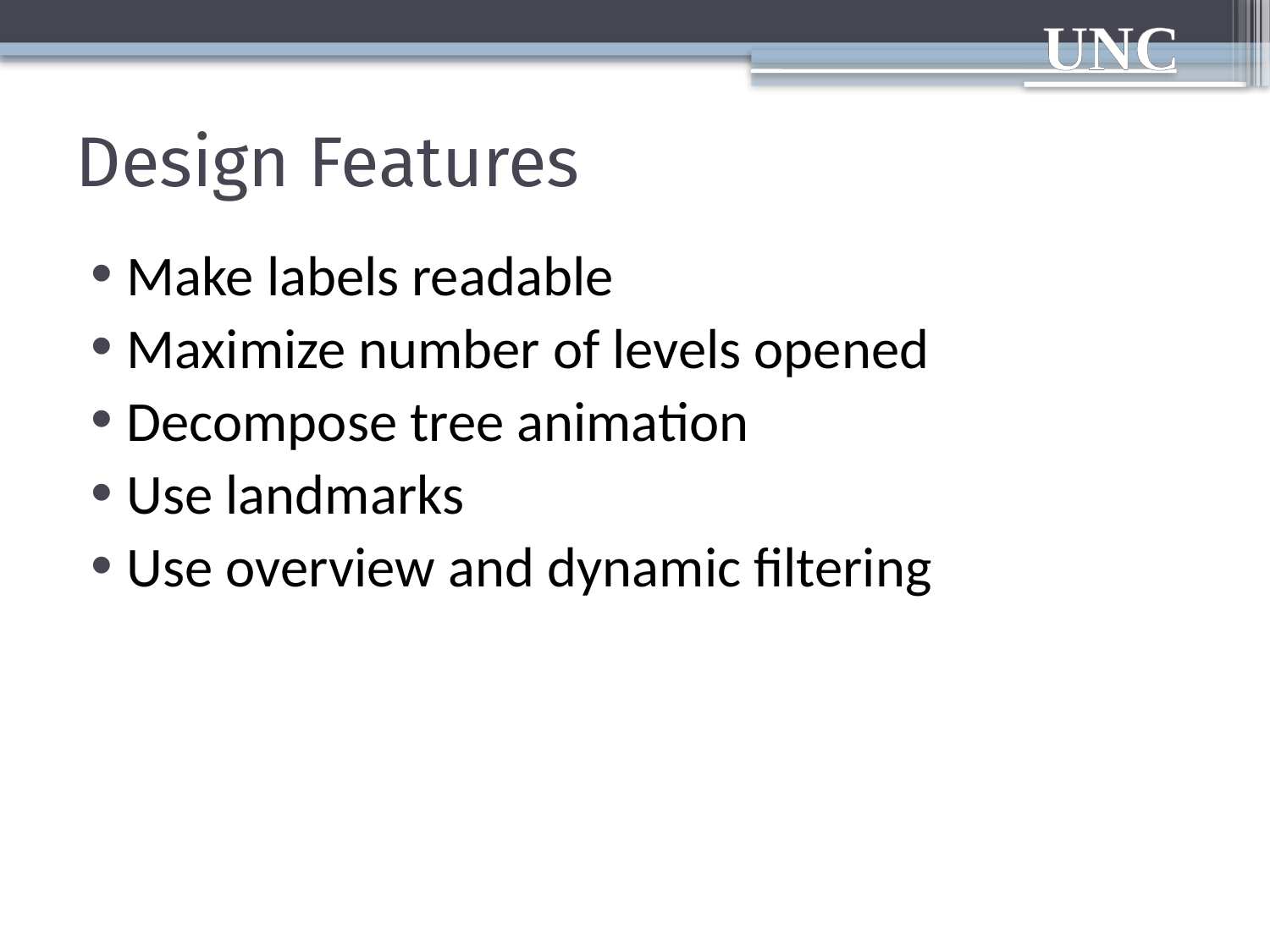

# Design Features
Make labels readable
Maximize number of levels opened
Decompose tree animation
Use landmarks
Use overview and dynamic filtering